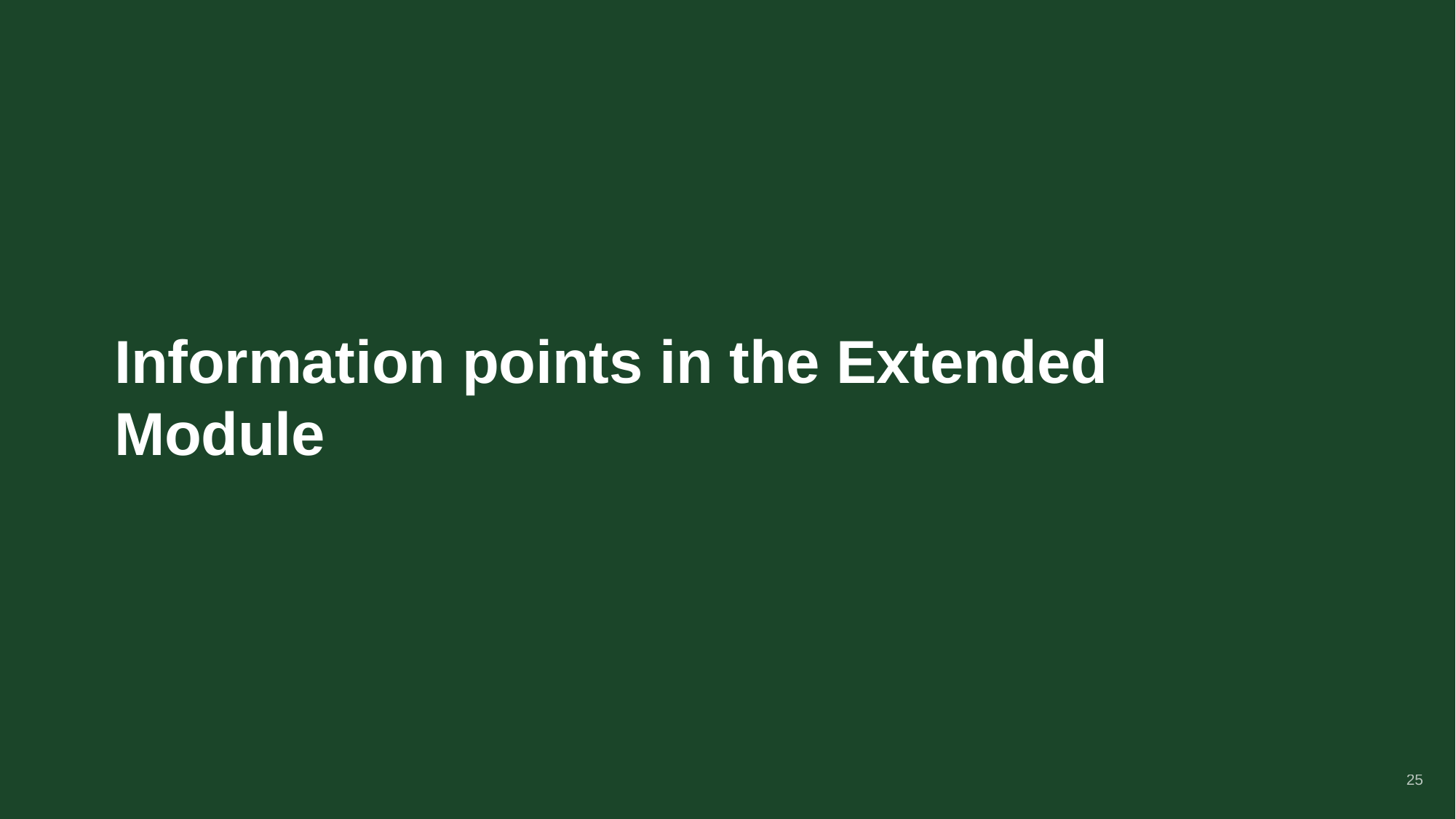

Information points in the Extended Module
25